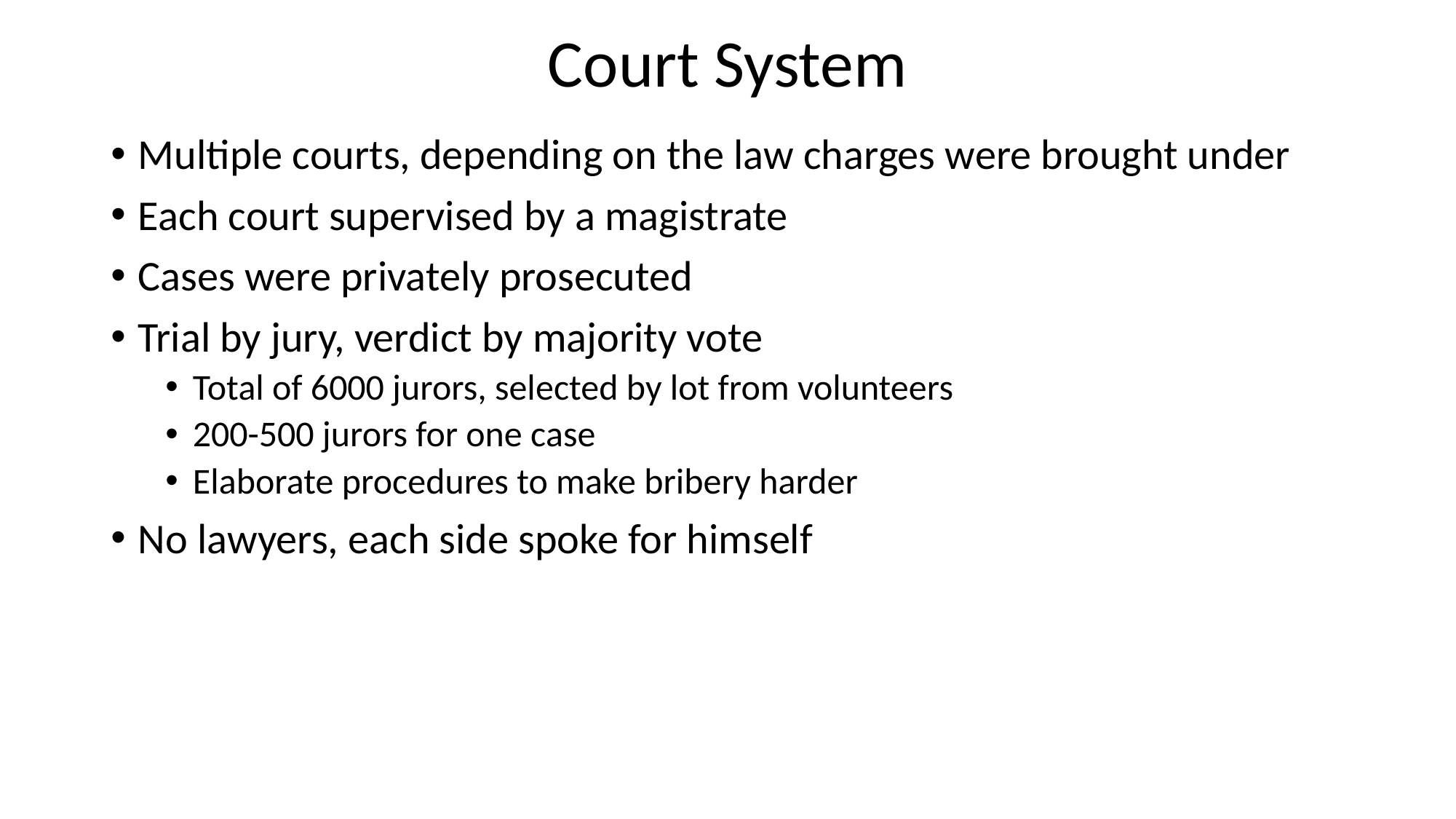

# Court System
Multiple courts, depending on the law charges were brought under
Each court supervised by a magistrate
Cases were privately prosecuted
Trial by jury, verdict by majority vote
Total of 6000 jurors, selected by lot from volunteers
200-500 jurors for one case
Elaborate procedures to make bribery harder
No lawyers, each side spoke for himself